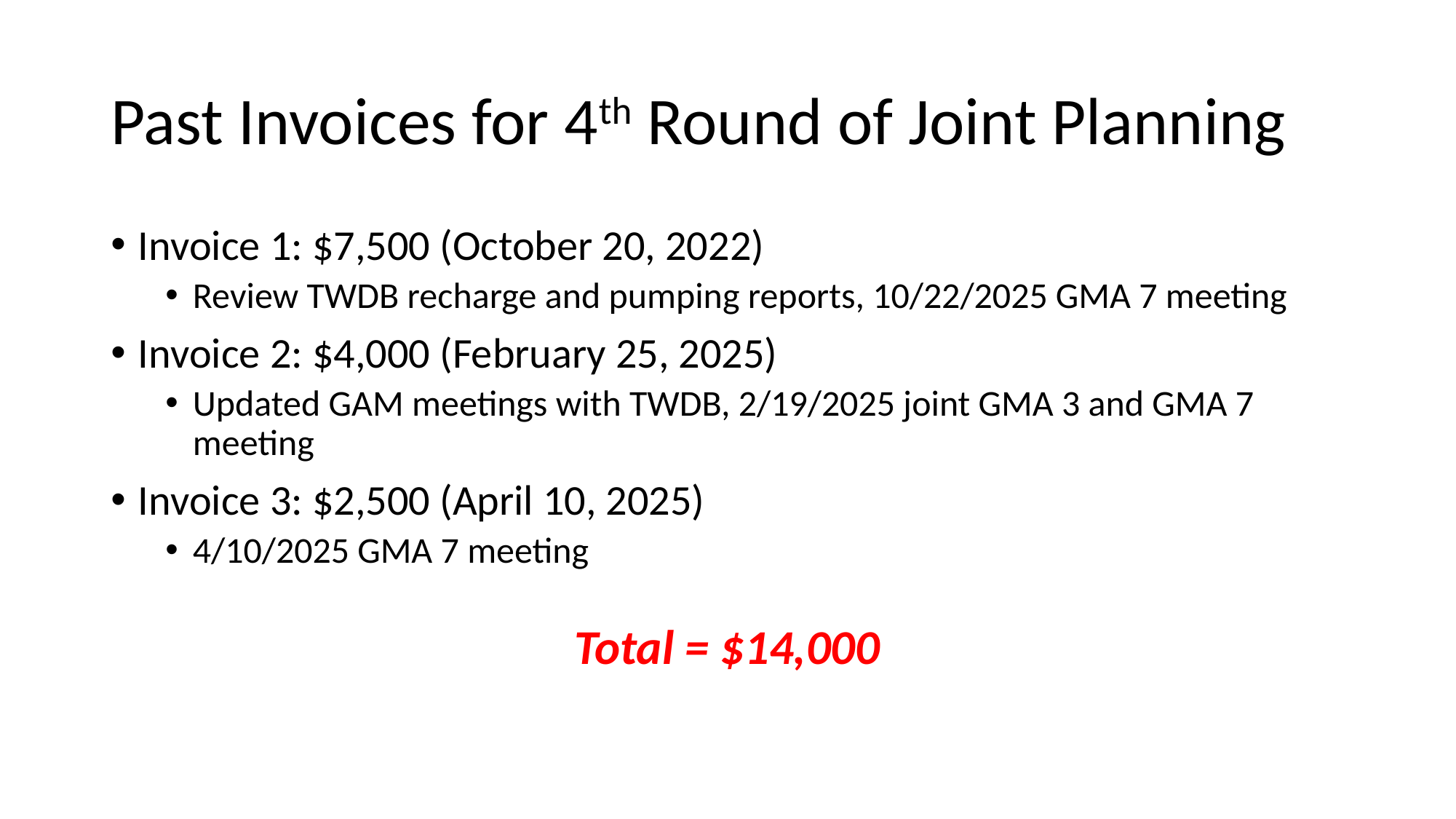

# Past Invoices for 4th Round of Joint Planning
Invoice 1: $7,500 (October 20, 2022)
Review TWDB recharge and pumping reports, 10/22/2025 GMA 7 meeting
Invoice 2: $4,000 (February 25, 2025)
Updated GAM meetings with TWDB, 2/19/2025 joint GMA 3 and GMA 7 meeting
Invoice 3: $2,500 (April 10, 2025)
4/10/2025 GMA 7 meeting

Total = $14,000